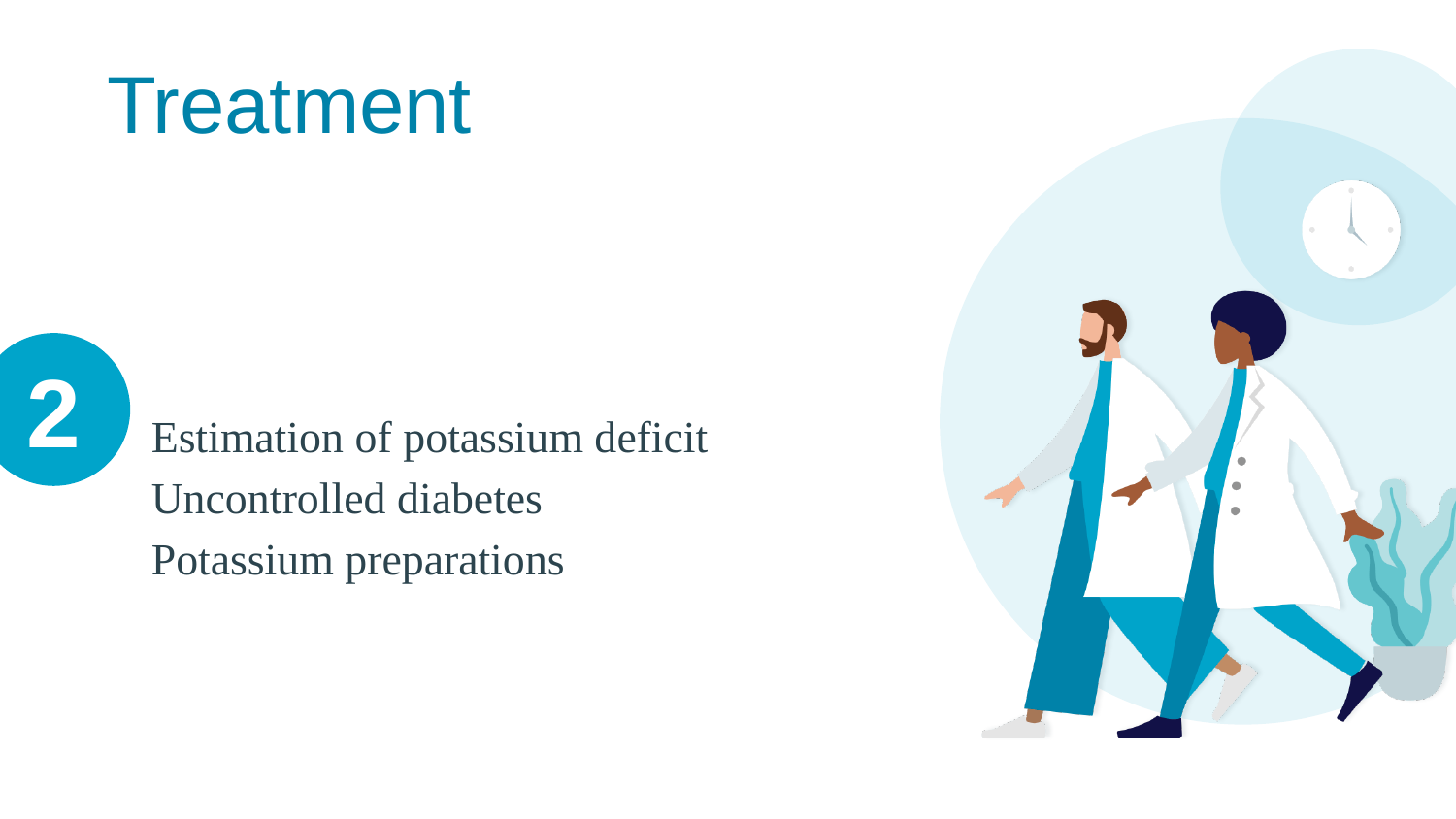

# Treatment
2
Estimation of potassium deficit
Uncontrolled diabetes
Potassium preparations